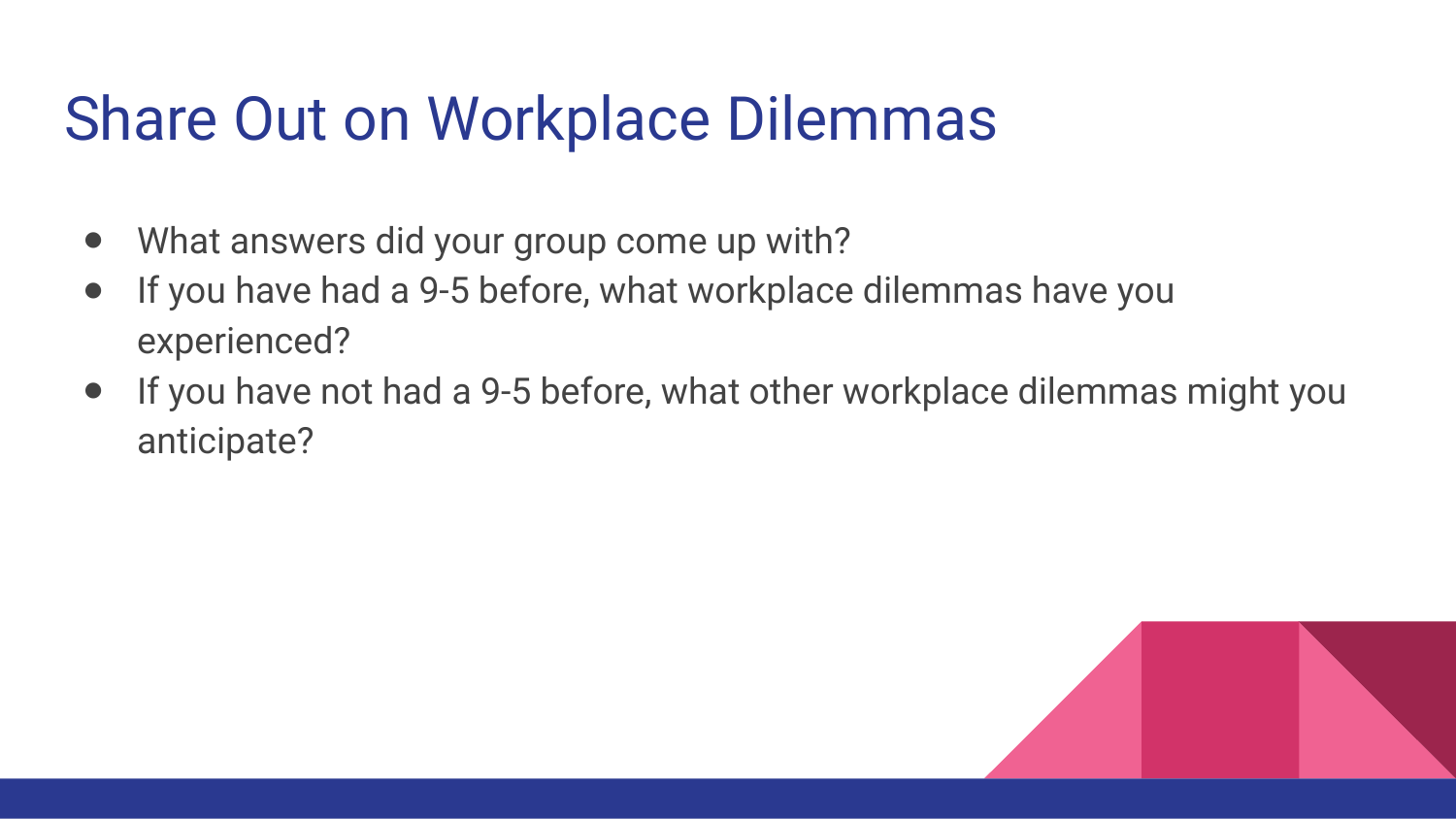

# Share Out on Workplace Dilemmas
What answers did your group come up with?
If you have had a 9-5 before, what workplace dilemmas have you experienced?
If you have not had a 9-5 before, what other workplace dilemmas might you anticipate?